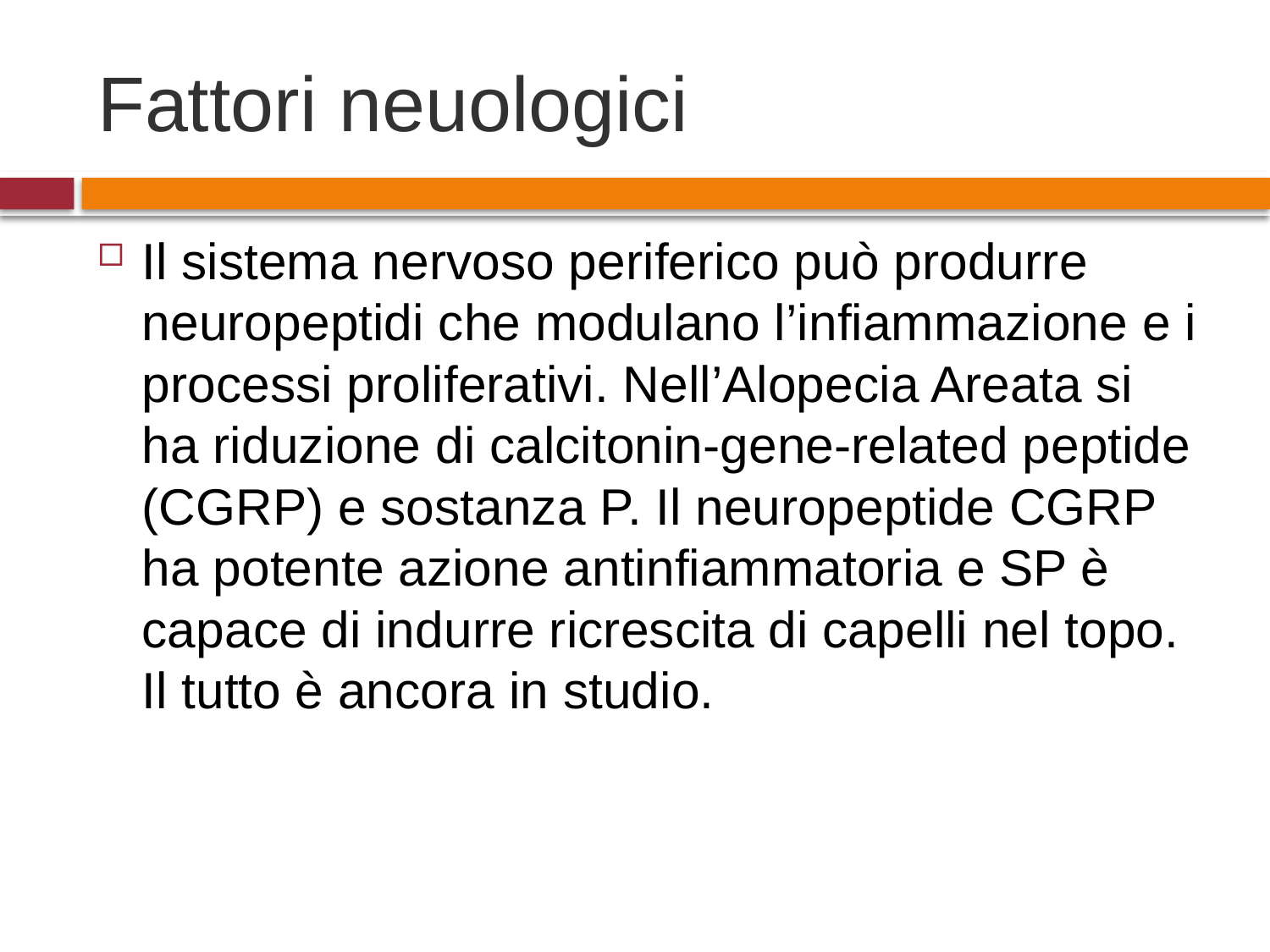

# Fattori neuologici
Il sistema nervoso periferico può produrre neuropeptidi che modulano l’infiammazione e i processi proliferativi. Nell’Alopecia Areata si ha riduzione di calcitonin-gene-related peptide (CGRP) e sostanza P. Il neuropeptide CGRP ha potente azione antinfiammatoria e SP è capace di indurre ricrescita di capelli nel topo. Il tutto è ancora in studio.